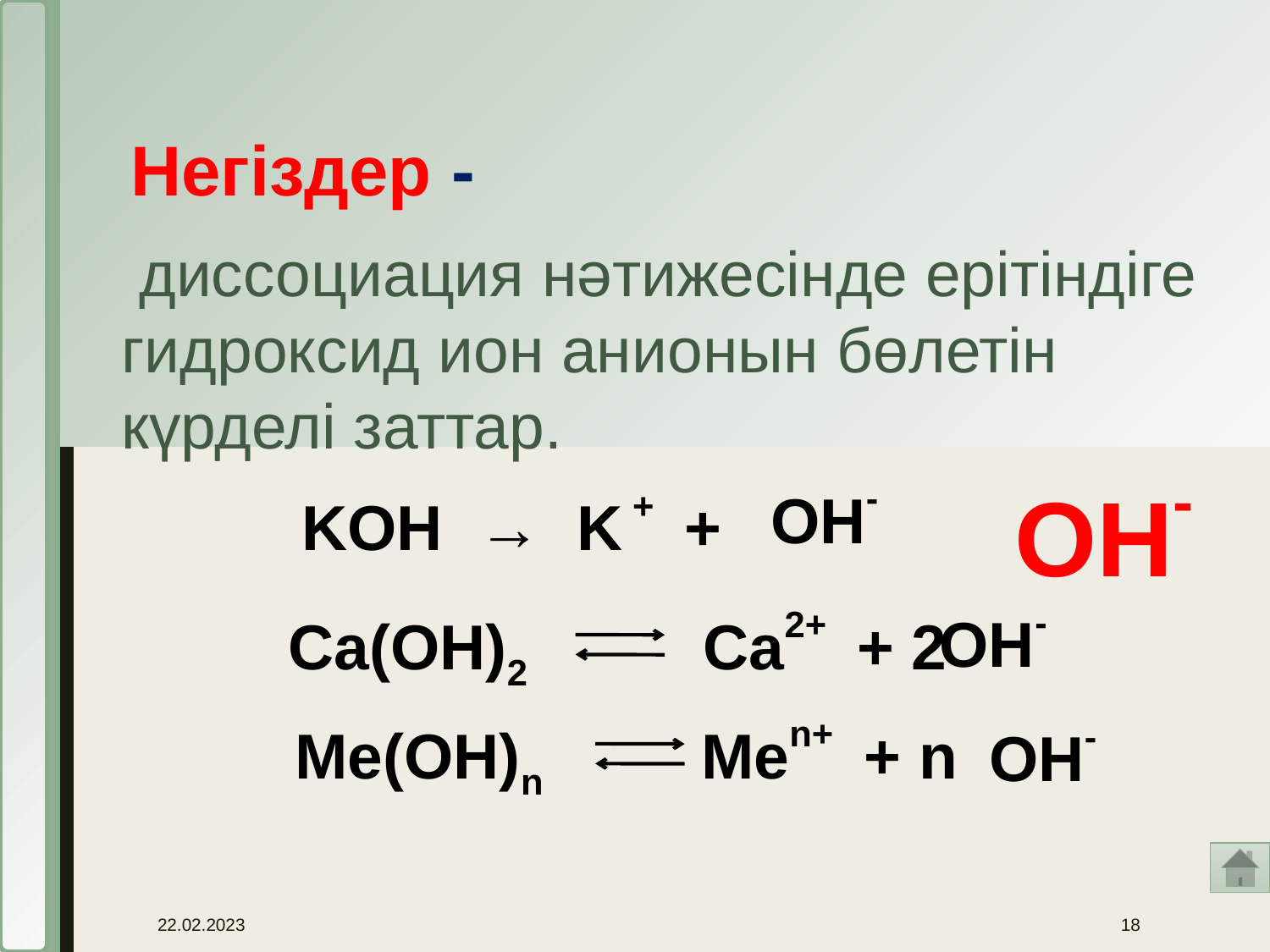

Негіздер -
 диссоциация нәтижесінде ерітіндіге гидроксид ион анионын бөлетін күрделі заттар.

ОН-

OН-

KOH  →  K +   +
OН-
Ca(OH)2          Ca2+   + 2
OН-
Мe(OH)n         Men+   + n

22.02.2023
18